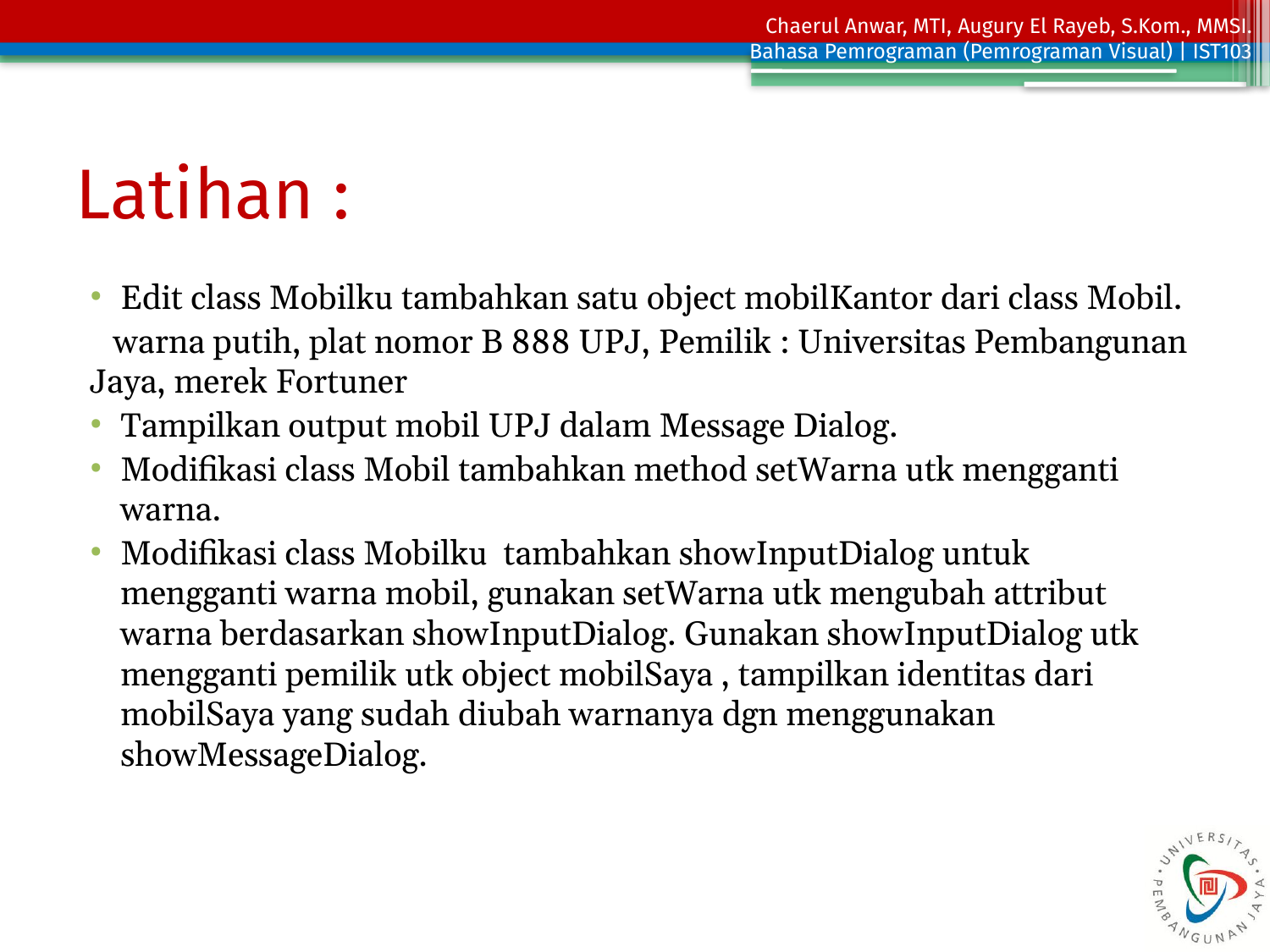

# Latihan :
Edit class Mobilku tambahkan satu object mobilKantor dari class Mobil.
   warna putih, plat nomor B 888 UPJ, Pemilik : Universitas Pembangunan Jaya, merek Fortuner
Tampilkan output mobil UPJ dalam Message Dialog.
Modifikasi class Mobil tambahkan method setWarna utk mengganti warna.
Modifikasi class Mobilku  tambahkan showInputDialog untuk mengganti warna mobil, gunakan setWarna utk mengubah attribut warna berdasarkan showInputDialog. Gunakan showInputDialog utk mengganti pemilik utk object mobilSaya , tampilkan identitas dari mobilSaya yang sudah diubah warnanya dgn menggunakan showMessageDialog.